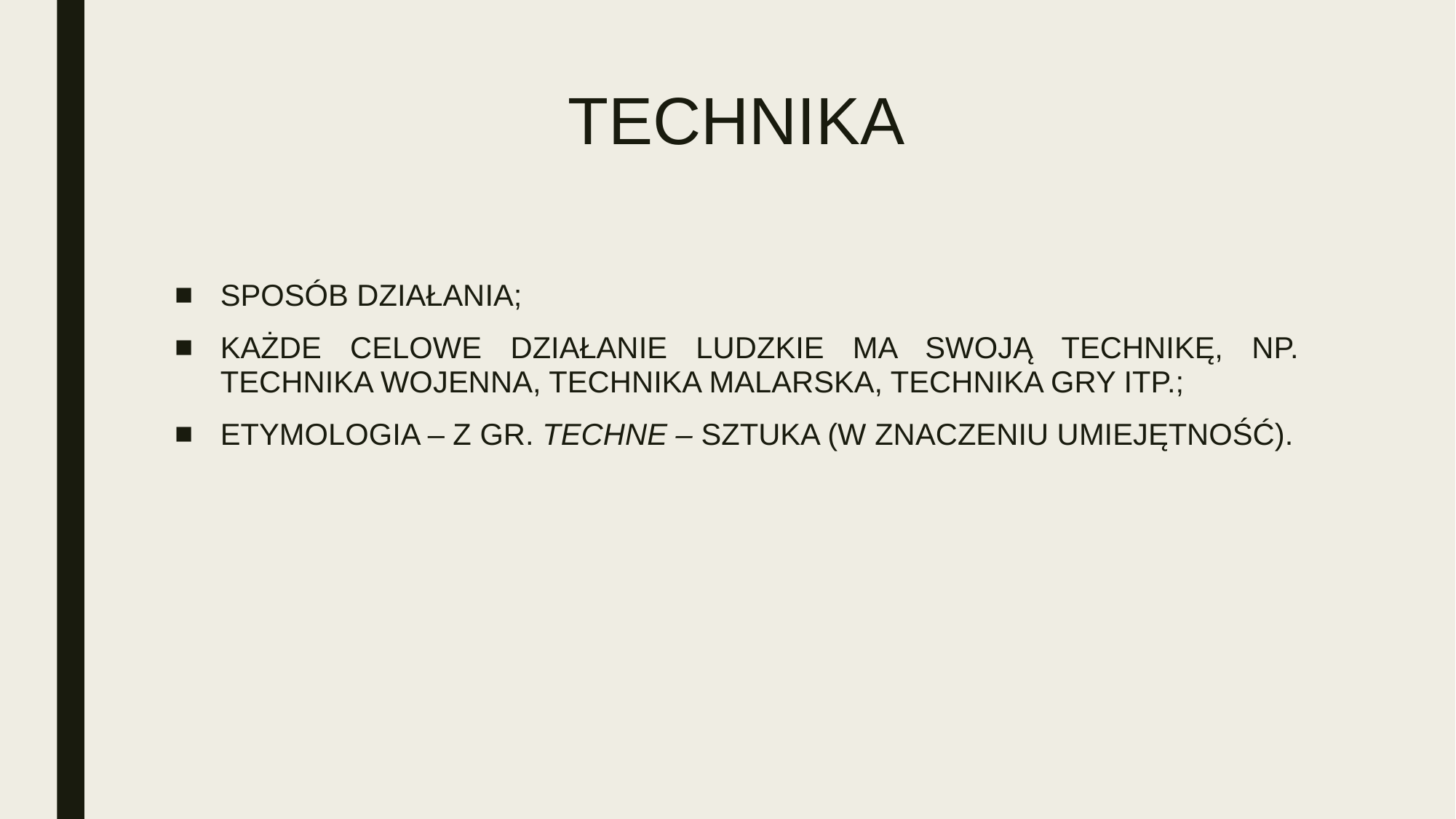

# TECHNIKA
SPOSÓB DZIAŁANIA;
KAŻDE CELOWE DZIAŁANIE LUDZKIE MA SWOJĄ TECHNIKĘ, NP. TECHNIKA WOJENNA, TECHNIKA MALARSKA, TECHNIKA GRY ITP.;
ETYMOLOGIA – Z GR. TECHNE – SZTUKA (W ZNACZENIU UMIEJĘTNOŚĆ).